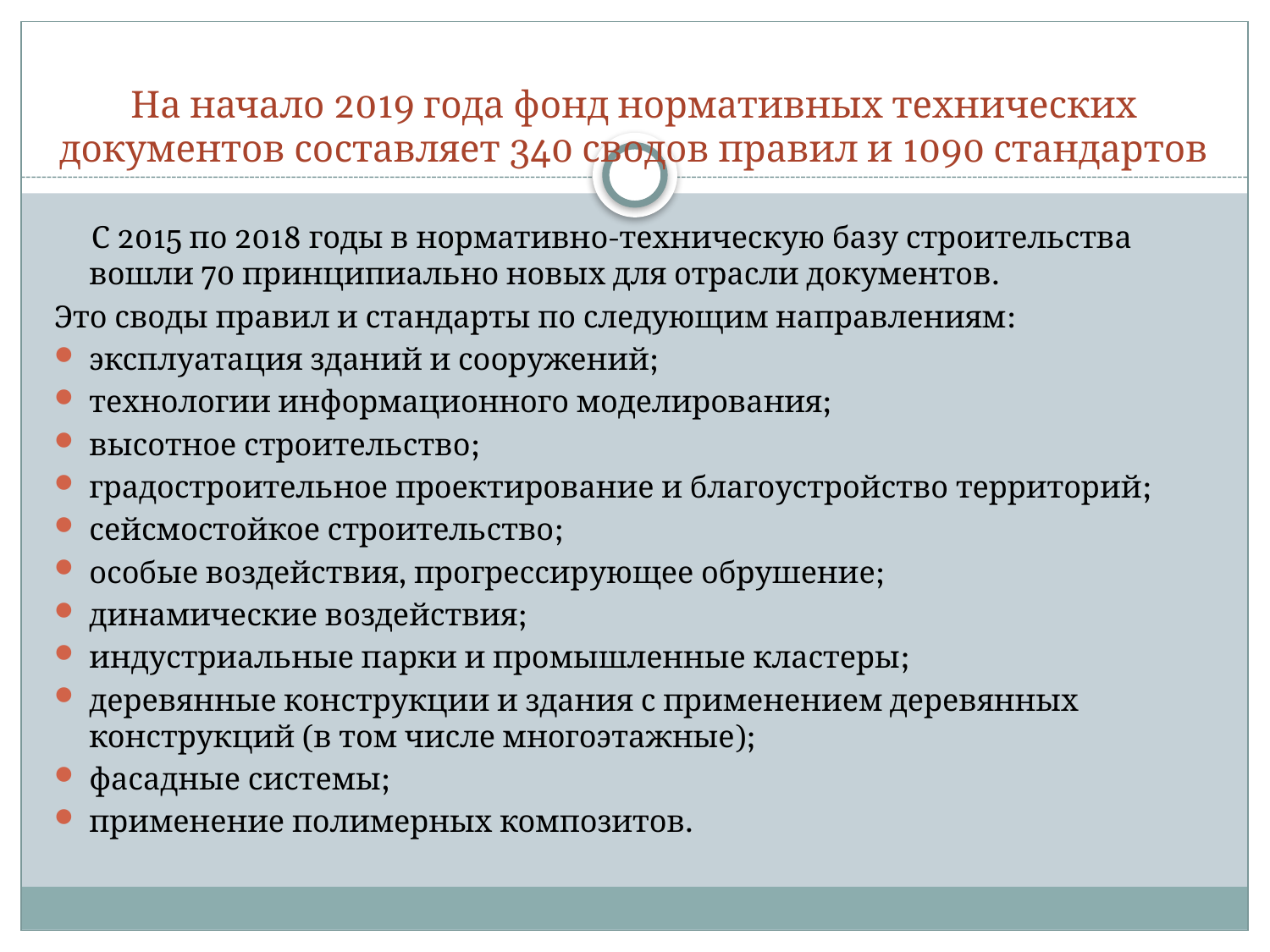

# На начало 2019 года фонд нормативных технических документов составляет 340 сводов правил и 1090 стандартов
     С 2015 по 2018 годы в нормативно-техническую базу строительства вошли 70 принципиально новых для отрасли документов.
Это своды правил и стандарты по следующим направлениям:
эксплуатация зданий и сооружений;
технологии информационного моделирования;
высотное строительство;
градостроительное проектирование и благоустройство территорий;
сейсмостойкое строительство;
особые воздействия, прогрессирующее обрушение;
динамические воздействия;
индустриальные парки и промышленные кластеры;
деревянные конструкции и здания с применением деревянных конструкций (в том числе многоэтажные);
фасадные системы;
применение полимерных композитов.